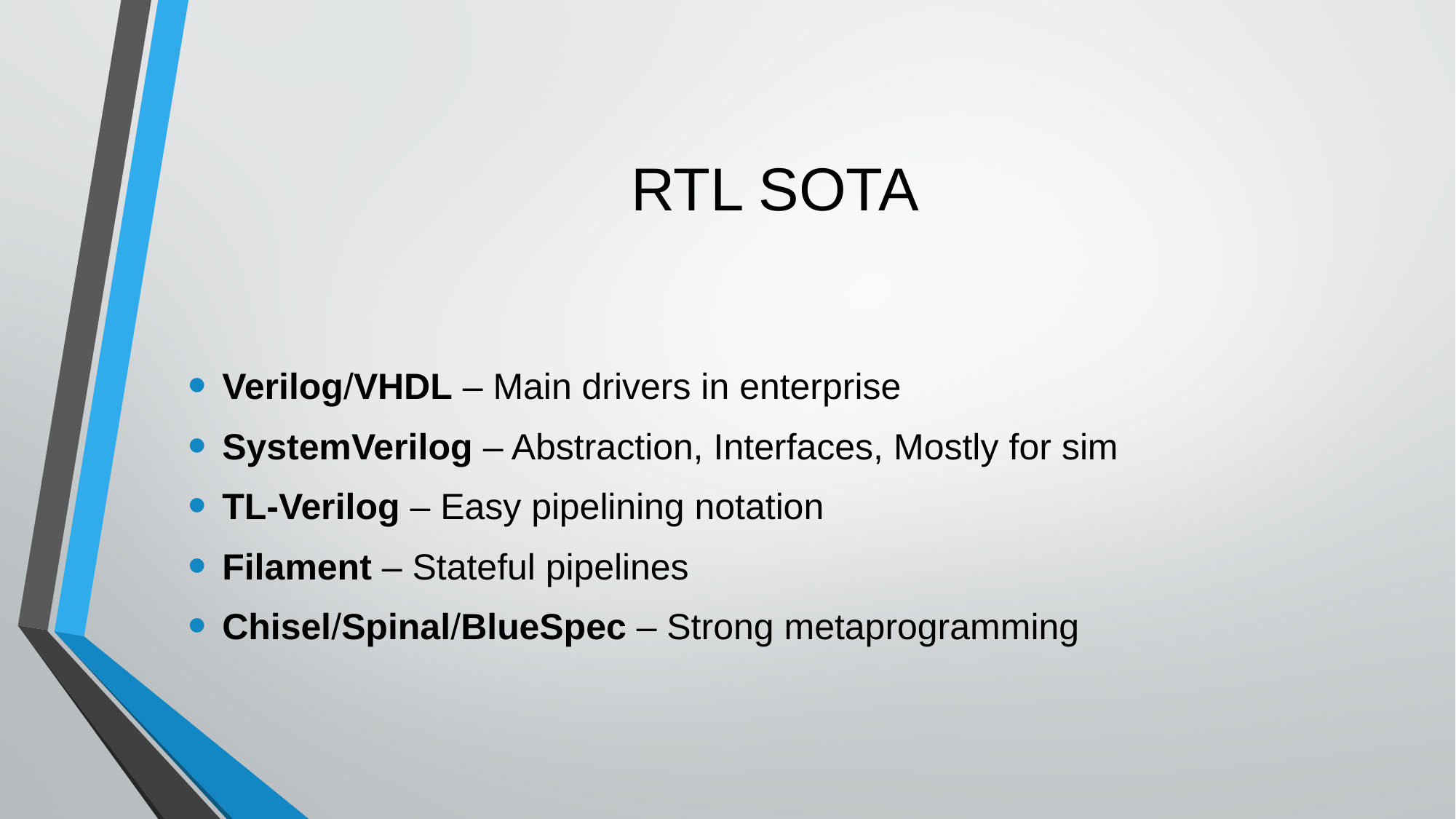

# RTL SOTA
Verilog/VHDL – Main drivers in enterprise
SystemVerilog – Abstraction, Interfaces, Mostly for sim
TL-Verilog – Easy pipelining notation
Filament – Stateful pipelines
Chisel/Spinal/BlueSpec – Strong metaprogramming